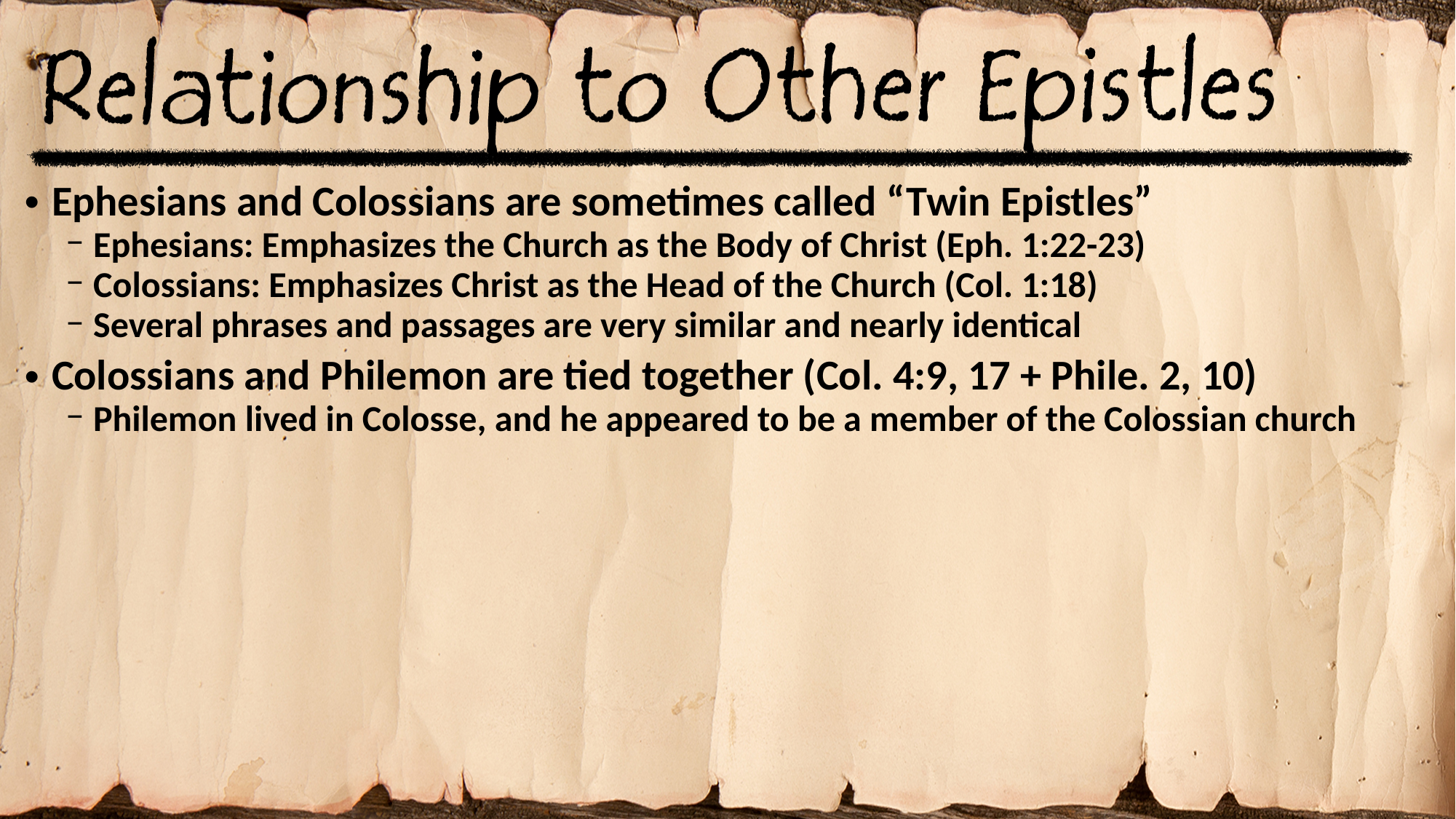

Ephesians and Colossians are sometimes called “Twin Epistles”
Ephesians: Emphasizes the Church as the Body of Christ (Eph. 1:22-23)
Colossians: Emphasizes Christ as the Head of the Church (Col. 1:18)
Several phrases and passages are very similar and nearly identical
Colossians and Philemon are tied together (Col. 4:9, 17 + Phile. 2, 10)
Philemon lived in Colosse, and he appeared to be a member of the Colossian church